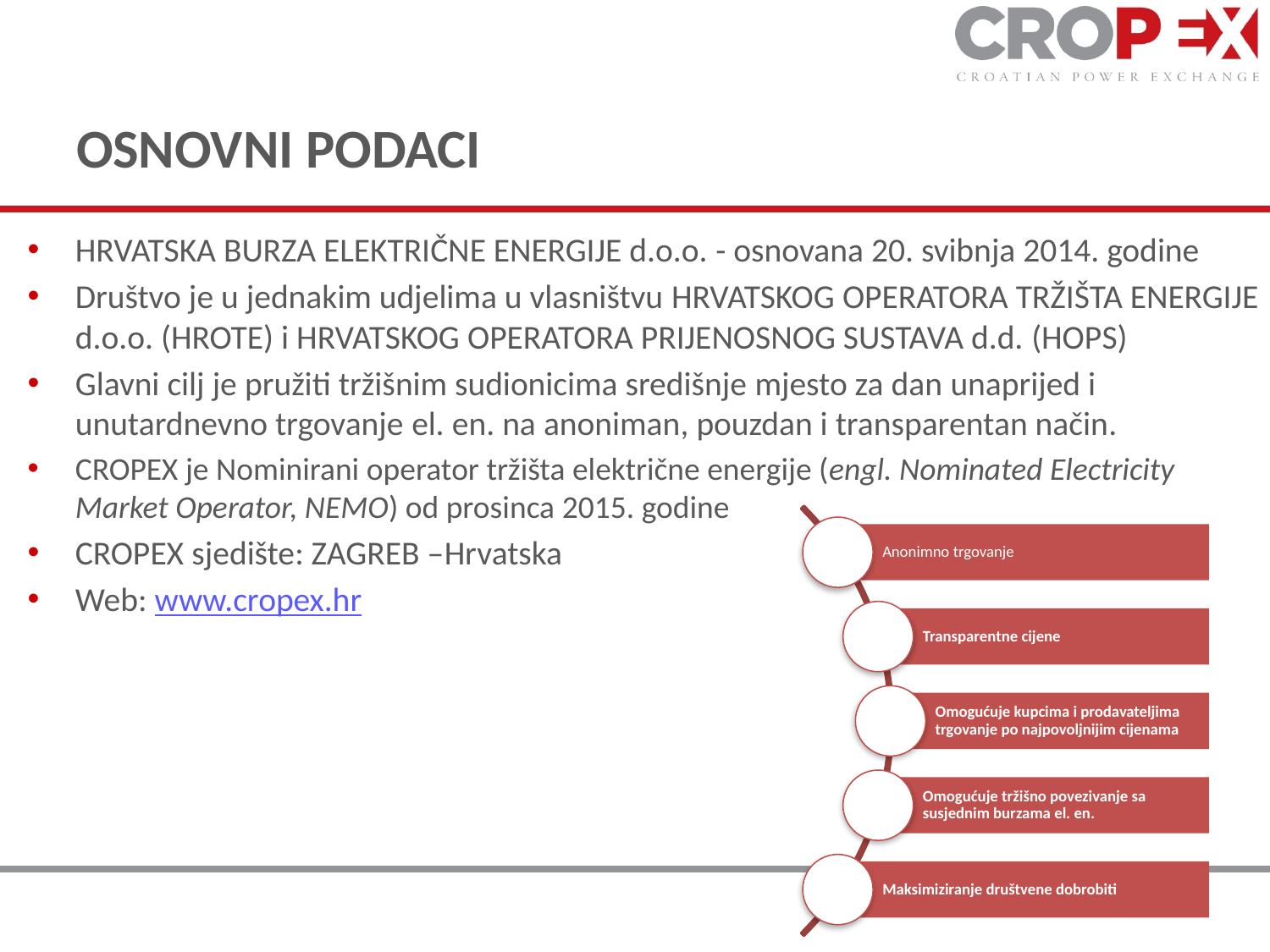

# OSNOVNI PODACI
HRVATSKA BURZA ELEKTRIČNE ENERGIJE d.o.o. - osnovana 20. svibnja 2014. godine
Društvo je u jednakim udjelima u vlasništvu HRVATSKOG OPERATORA TRŽIŠTA ENERGIJE d.o.o. (HROTE) i HRVATSKOG OPERATORA PRIJENOSNOG SUSTAVA d.d. (HOPS)
Glavni cilj je pružiti tržišnim sudionicima središnje mjesto za dan unaprijed i unutardnevno trgovanje el. en. na anoniman, pouzdan i transparentan način.
CROPEX je Nominirani operator tržišta električne energije (engl. Nominated Electricity Market Operator, NEMO) od prosinca 2015. godine
CROPEX sjedište: ZAGREB –Hrvatska
Web: www.cropex.hr

Anonimno trgovanje
Transparentne cijene
Omogućuje kupcima i prodavateljima trgovanje po najpovoljnijim cijenama
Omogućuje tržišno povezivanje sa susjednim burzama el. en.
Maksimiziranje društvene dobrobiti